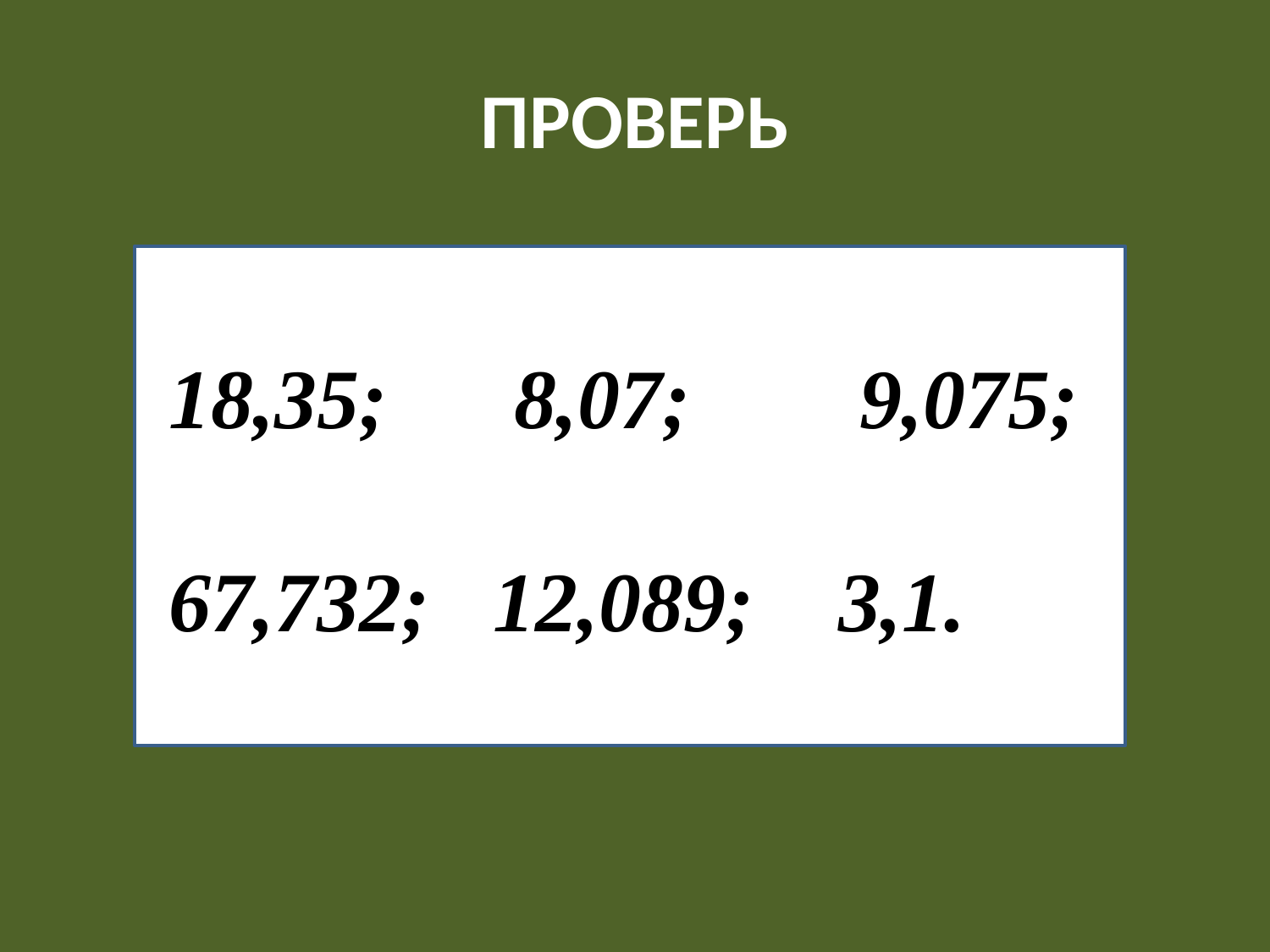

# ПРОВЕРЬ
 18,35;      8,07;        9,075;

 67,732;   12,089;    3,1.